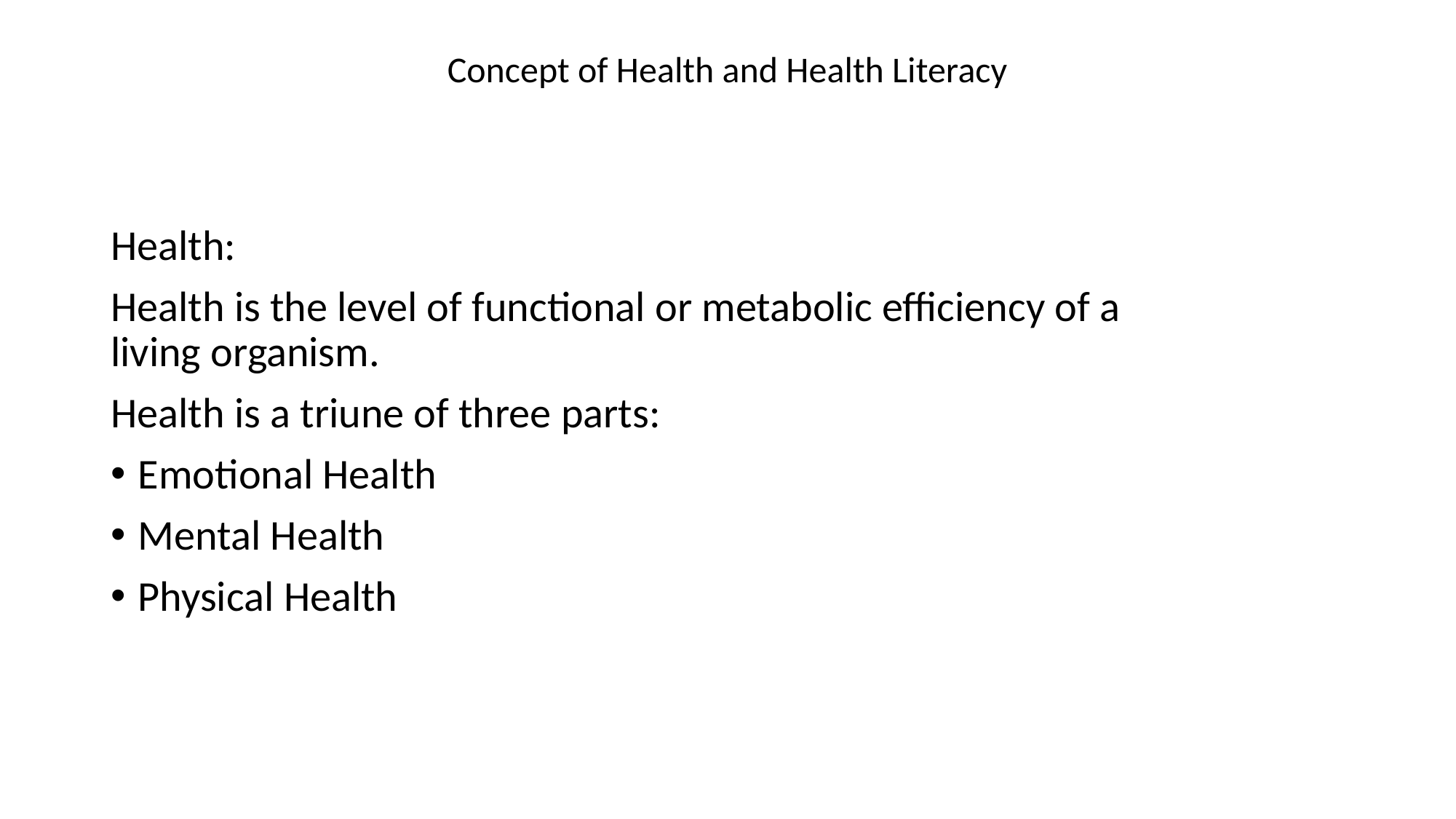

# Concept of Health and Health Literacy
Health:
Health is the level of functional or metabolic efficiency of a living organism.
Health is a triune of three parts:
Emotional Health
Mental Health
Physical Health